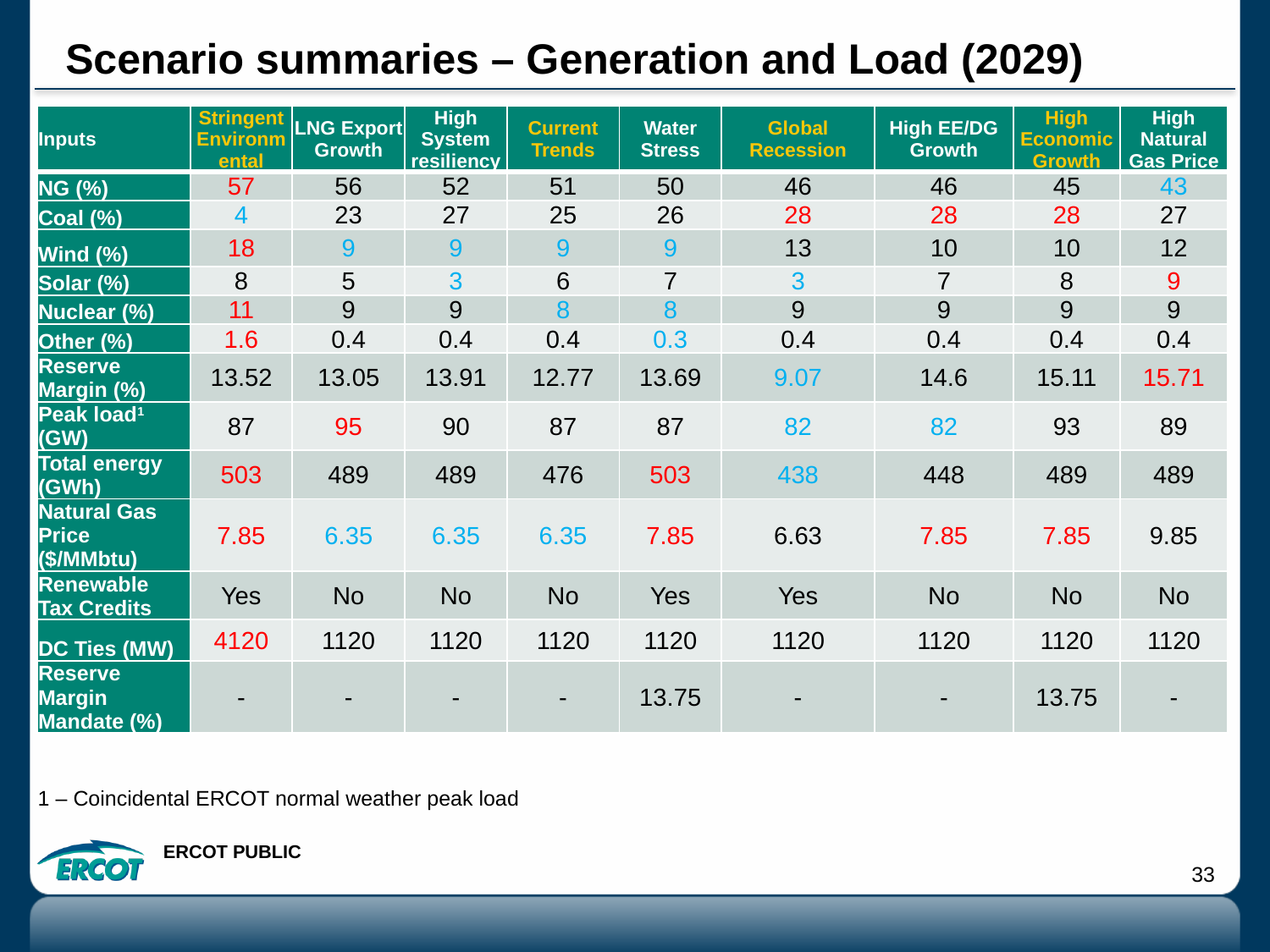

# Scenario summaries – Generation and Load (2029)
| Inputs | Stringent Environmental | LNG Export Growth | High System resiliency | Current Trends | Water Stress | Global Recession | High EE/DG Growth | High Economic Growth | High Natural Gas Price |
| --- | --- | --- | --- | --- | --- | --- | --- | --- | --- |
| NG (%) | 57 | 56 | 52 | 51 | 50 | 46 | 46 | 45 | 43 |
| Coal (%) | 4 | 23 | 27 | 25 | 26 | 28 | 28 | 28 | 27 |
| Wind (%) | 18 | 9 | 9 | 9 | 9 | 13 | 10 | 10 | 12 |
| Solar (%) | 8 | 5 | 3 | 6 | 7 | 3 | 7 | 8 | 9 |
| Nuclear (%) | 11 | 9 | 9 | 8 | 8 | 9 | 9 | 9 | 9 |
| Other (%) | 1.6 | 0.4 | 0.4 | 0.4 | 0.3 | 0.4 | 0.4 | 0.4 | 0.4 |
| Reserve Margin (%) | 13.52 | 13.05 | 13.91 | 12.77 | 13.69 | 9.07 | 14.6 | 15.11 | 15.71 |
| Peak load1 (GW) | 87 | 95 | 90 | 87 | 87 | 82 | 82 | 93 | 89 |
| Total energy (GWh) | 503 | 489 | 489 | 476 | 503 | 438 | 448 | 489 | 489 |
| Natural Gas Price ($/MMbtu) | 7.85 | 6.35 | 6.35 | 6.35 | 7.85 | 6.63 | 7.85 | 7.85 | 9.85 |
| Renewable Tax Credits | Yes | No | No | No | Yes | Yes | No | No | No |
| DC Ties (MW) | 4120 | 1120 | 1120 | 1120 | 1120 | 1120 | 1120 | 1120 | 1120 |
| Reserve Margin Mandate (%) | - | - | - | - | 13.75 | - | - | 13.75 | - |
1 – Coincidental ERCOT normal weather peak load